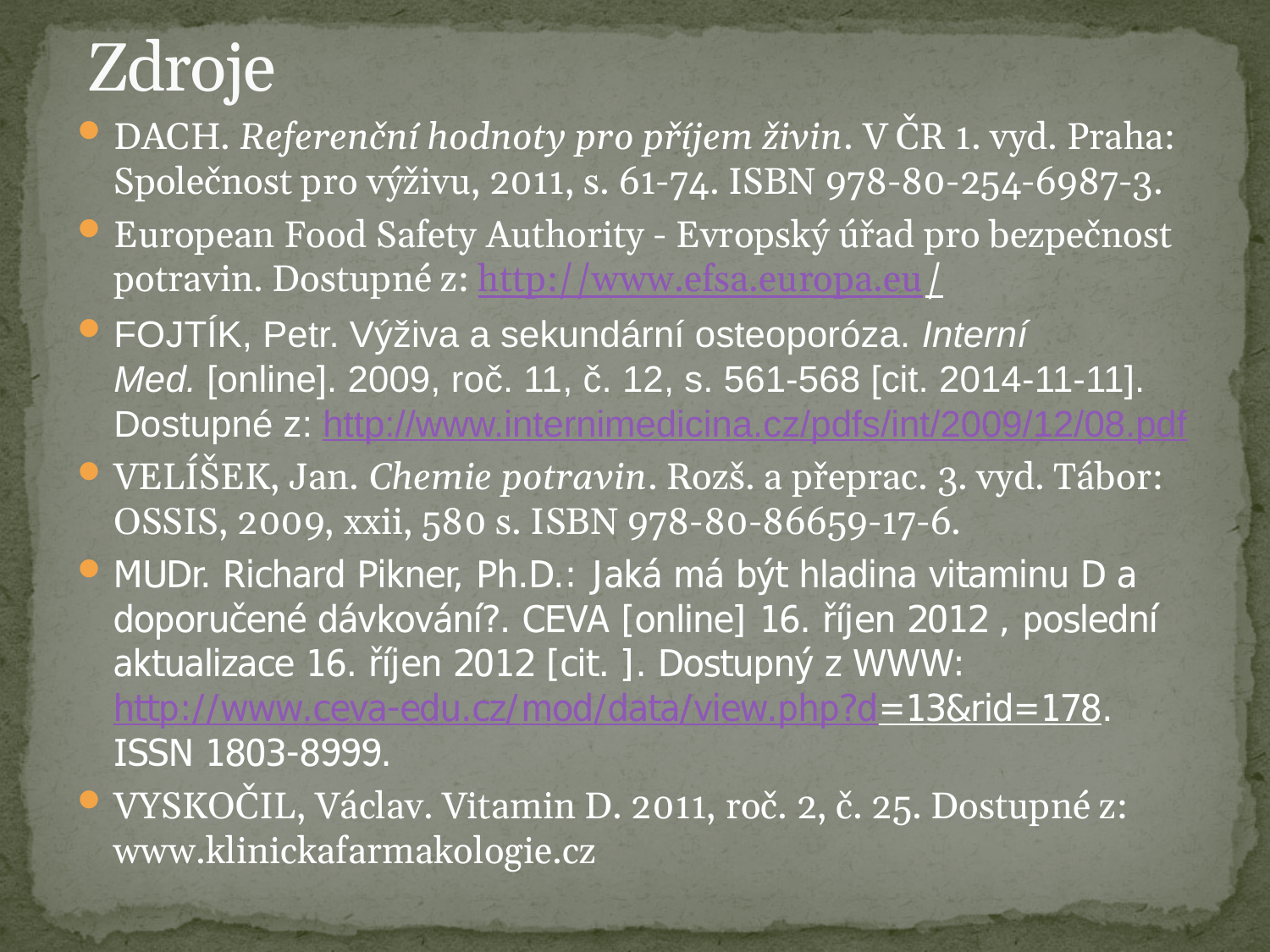

# Zdroje
DACH. Referenční hodnoty pro příjem živin. V ČR 1. vyd. Praha: Společnost pro výživu, 2011, s. 61-74. ISBN 978-80-254-6987-3.
European Food Safety Authority - Evropský úřad pro bezpečnost potravin. Dostupné z: http://www.efsa.europa.eu/
FOJTÍK, Petr. Výživa a sekundární osteoporóza. Interní Med. [online]. 2009, roč. 11, č. 12, s. 561-568 [cit. 2014-11-11]. Dostupné z: http://www.internimedicina.cz/pdfs/int/2009/12/08.pdf
VELÍŠEK, Jan. Chemie potravin. Rozš. a přeprac. 3. vyd. Tábor: OSSIS, 2009, xxii, 580 s. ISBN 978-80-86659-17-6.
MUDr. Richard Pikner, Ph.D.: Jaká má být hladina vitaminu D a doporučené dávkování?. CEVA [online] 16. říjen 2012 , poslední aktualizace 16. říjen 2012 [cit. ]. Dostupný z WWW: http://www.ceva-edu.cz/mod/data/view.php?d=13&rid=178. ISSN 1803-8999.
VYSKOČIL, Václav. Vitamin D. 2011, roč. 2, č. 25. Dostupné z: www.klinickafarmakologie.cz